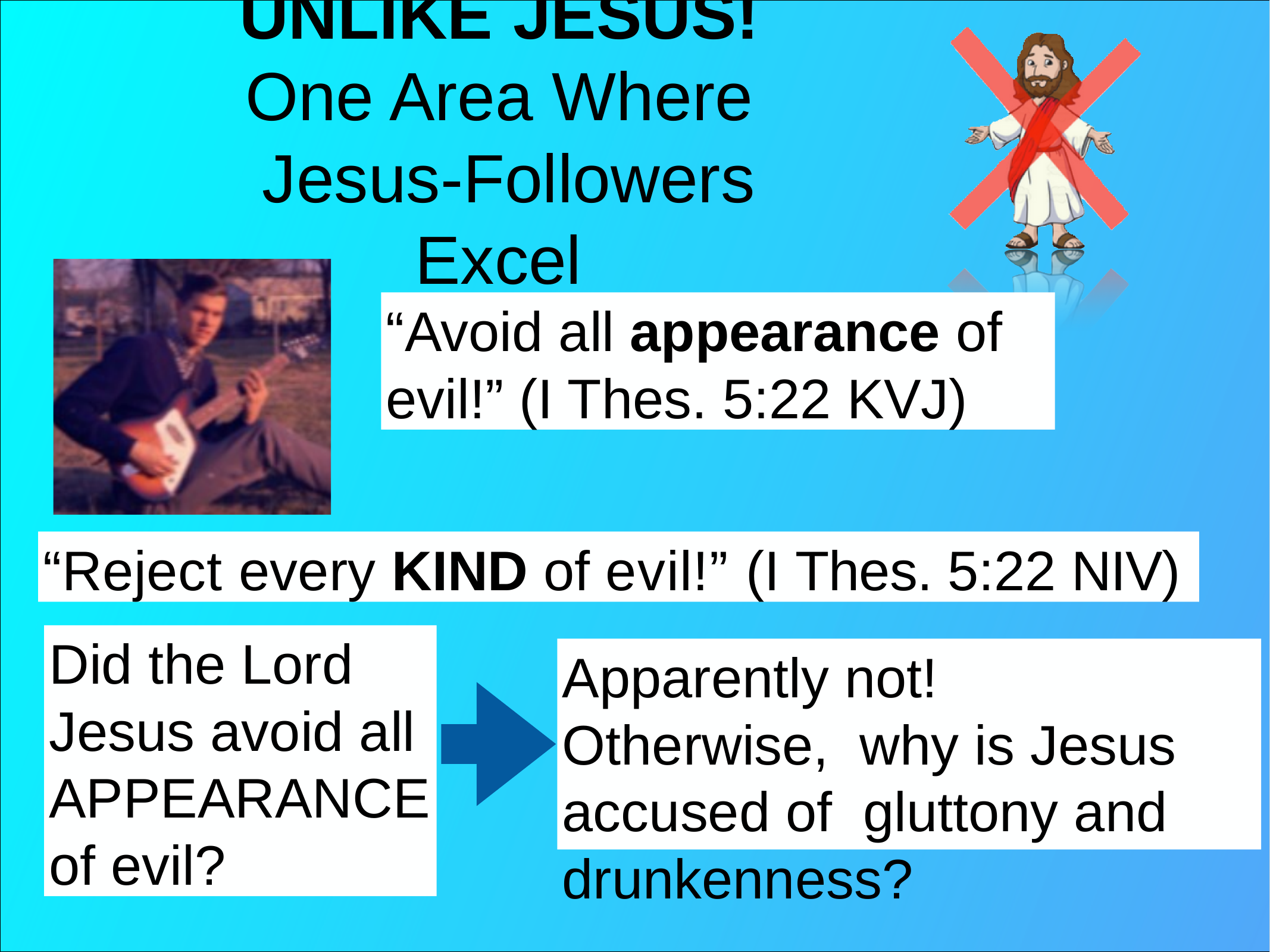

# UNLIKE	JESUS! One Area Where  Jesus-Followers

Excel

“Avoid all appearance of  evil!” (I Thes. 5:22 KVJ)
“Reject every KIND of evil!” (I Thes. 5:22 NIV)
Did the Lord  Jesus avoid all  APPEARANCE
of evil?

Apparently not!	Otherwise,  why is Jesus accused of  gluttony and drunkenness?